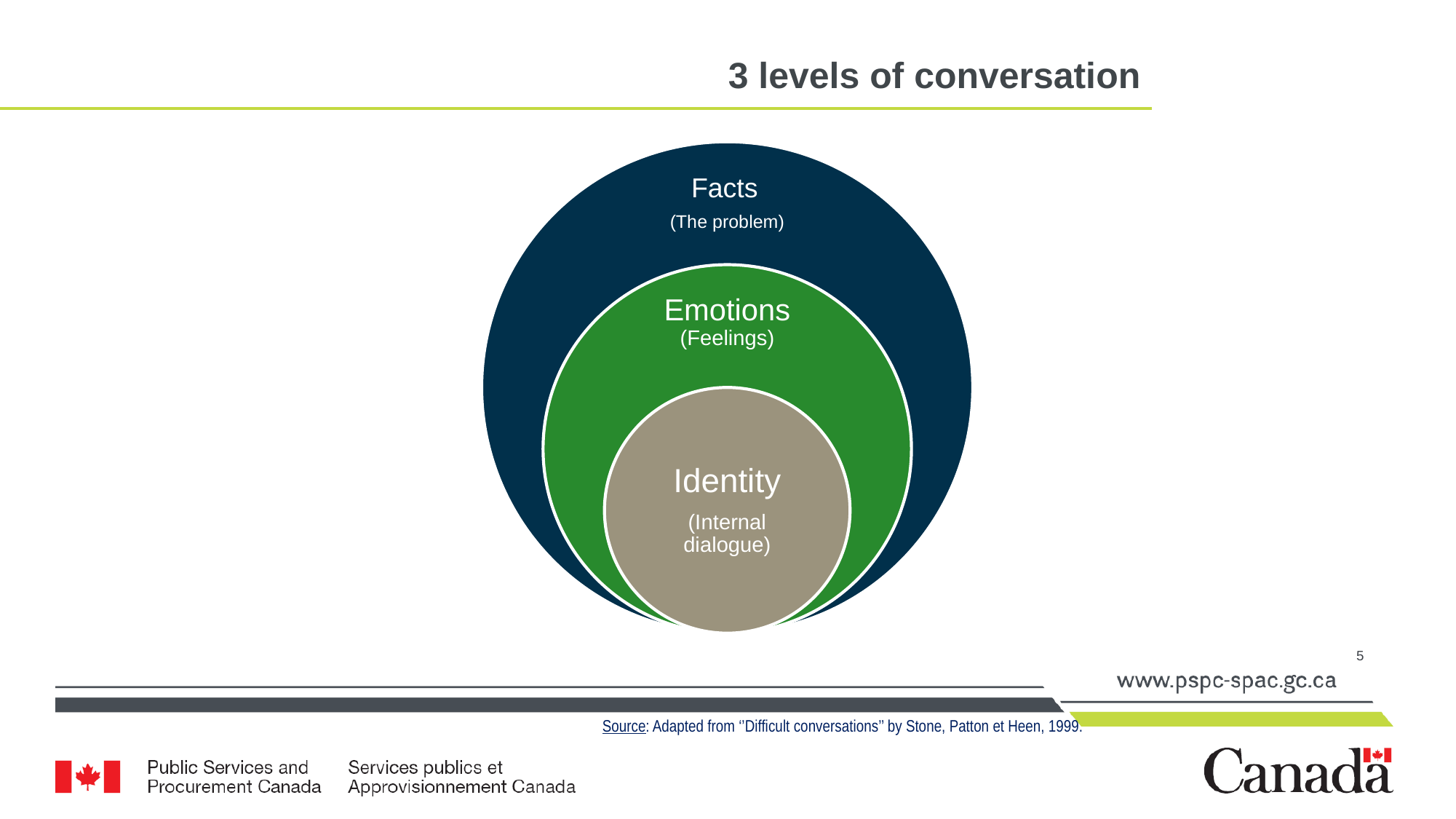

# 3 levels of conversation
Facts
(The problem)
Emotions (Feelings)
Identity
(Internal dialogue)
Source: Adapted from ‘’Difficult conversations’’ by Stone, Patton et Heen, 1999.